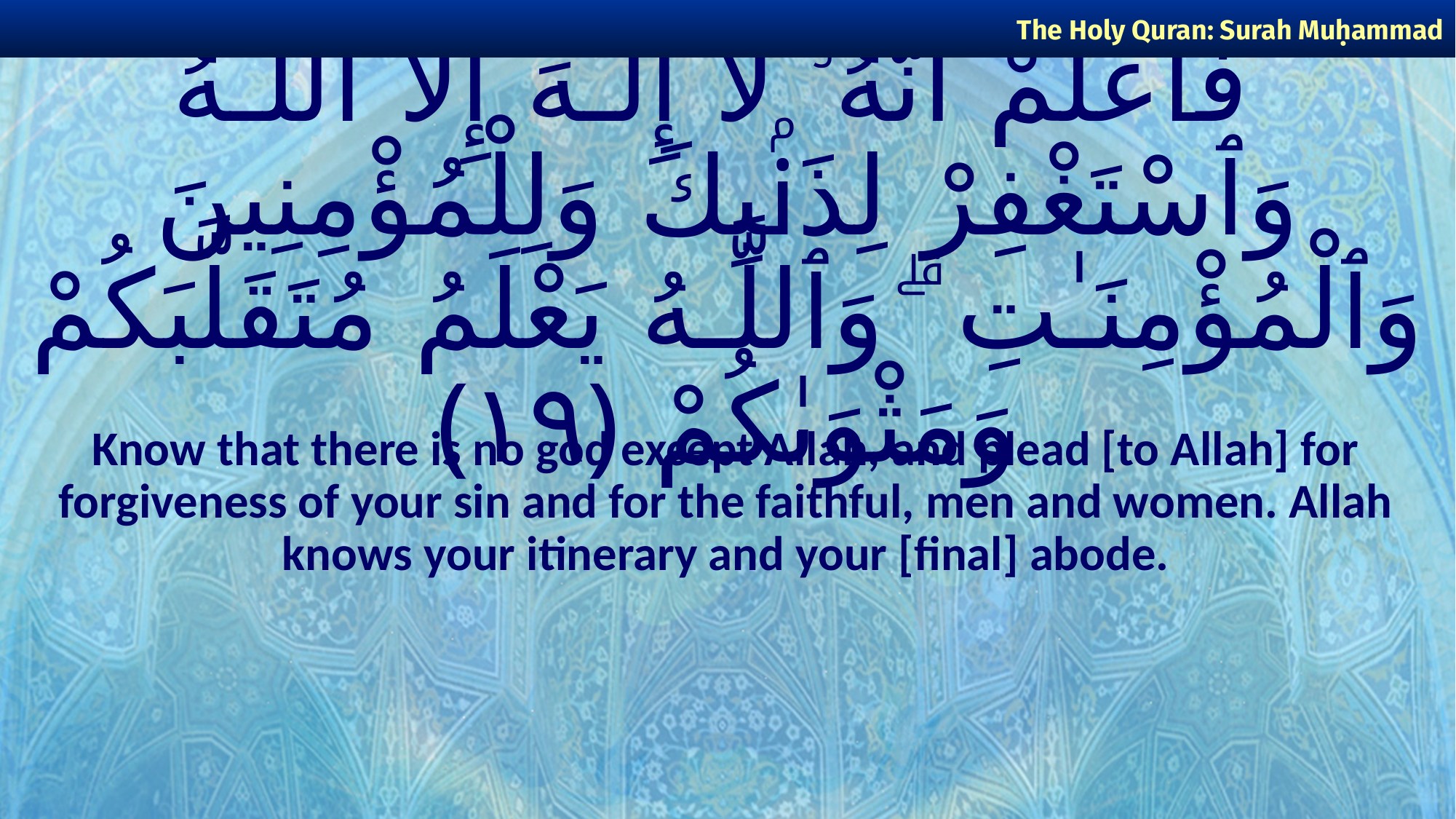

The Holy Quran: Surah Muḥammad
# فَٱعْلَمْ أَنَّهُۥ لَآ إِلَـٰهَ إِلَّا ٱللَّـهُ وَٱسْتَغْفِرْ لِذَنۢبِكَ وَلِلْمُؤْمِنِينَ وَٱلْمُؤْمِنَـٰتِ ۗ وَٱللَّـهُ يَعْلَمُ مُتَقَلَّبَكُمْ وَمَثْوَىٰكُمْ ﴿١٩﴾
Know that there is no god except Allah, and plead [to Allah] for forgiveness of your sin and for the faithful, men and women. Allah knows your itinerary and your [final] abode.